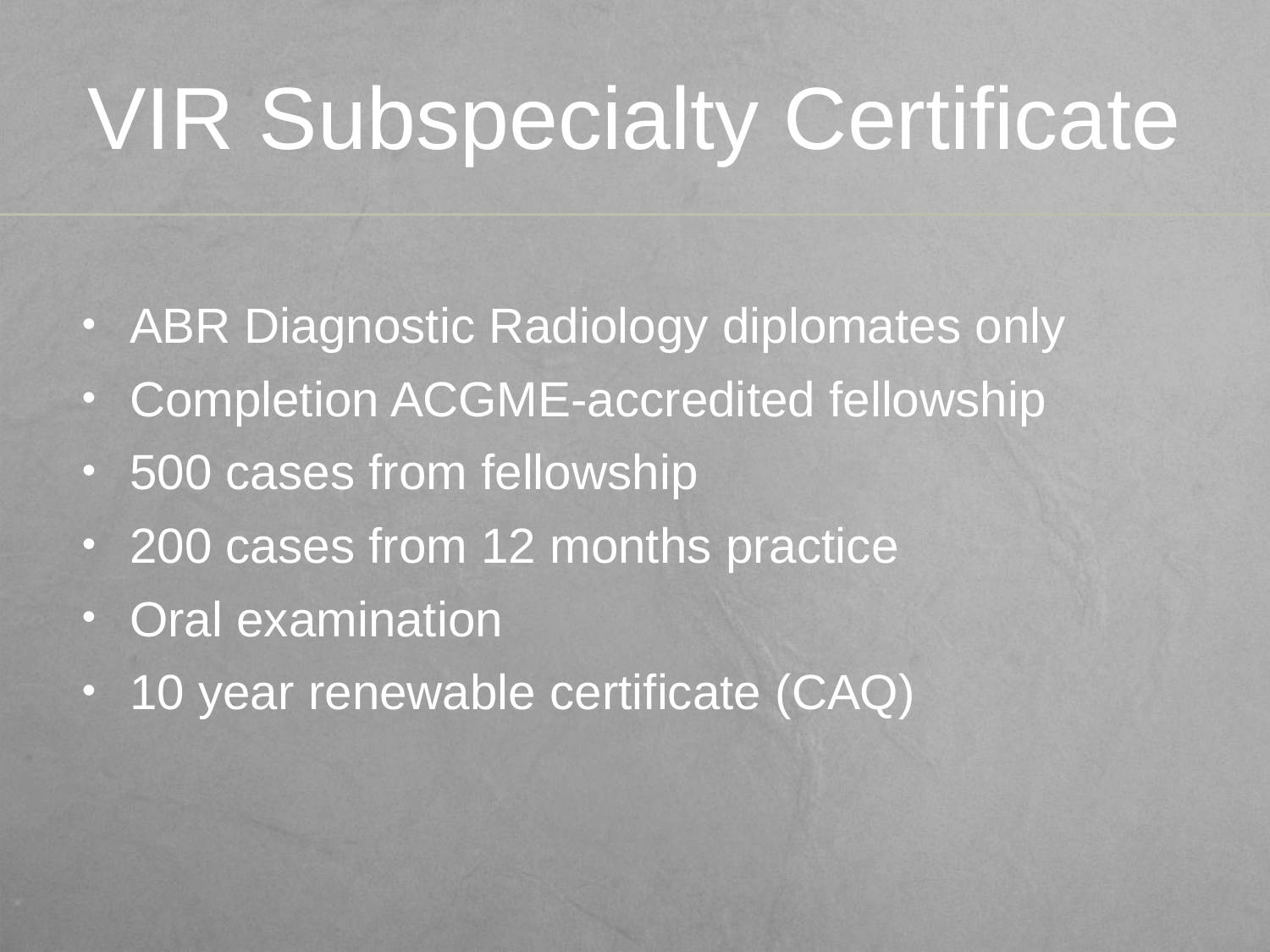

# VIR Subspecialty Certificate
ABR Diagnostic Radiology diplomates only
Completion ACGME-accredited fellowship
500 cases from fellowship
200 cases from 12 months practice
Oral examination
10 year renewable certificate (CAQ)